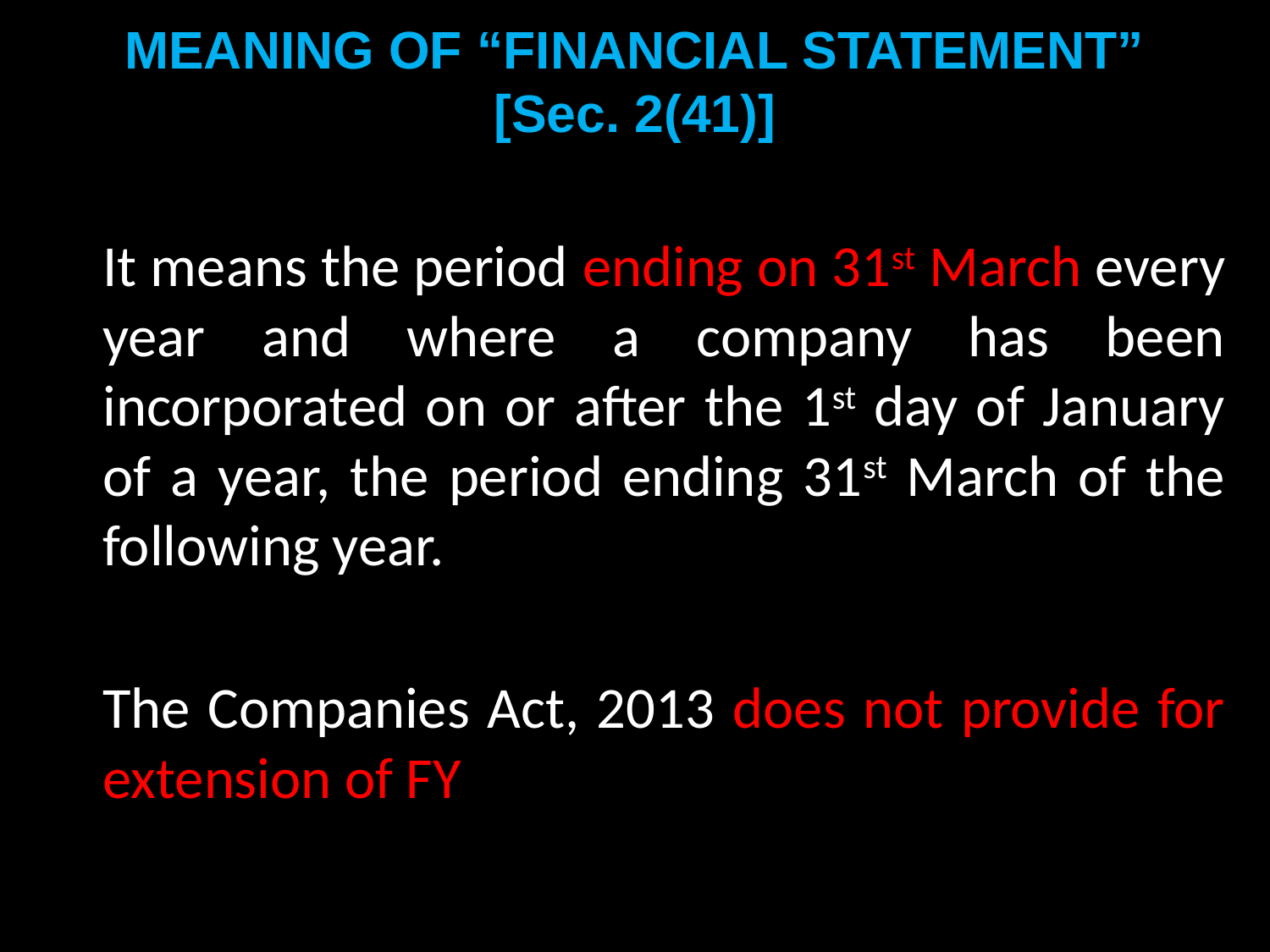

# MEANING OF “FINANCIAL STATEMENT” [Sec. 2(41)]
	It means the period ending on 31st March every year and where a company has been incorporated on or after the 1st day of January of a year, the period ending 31st March of the following year.

	The Companies Act, 2013 does not provide for extension of FY